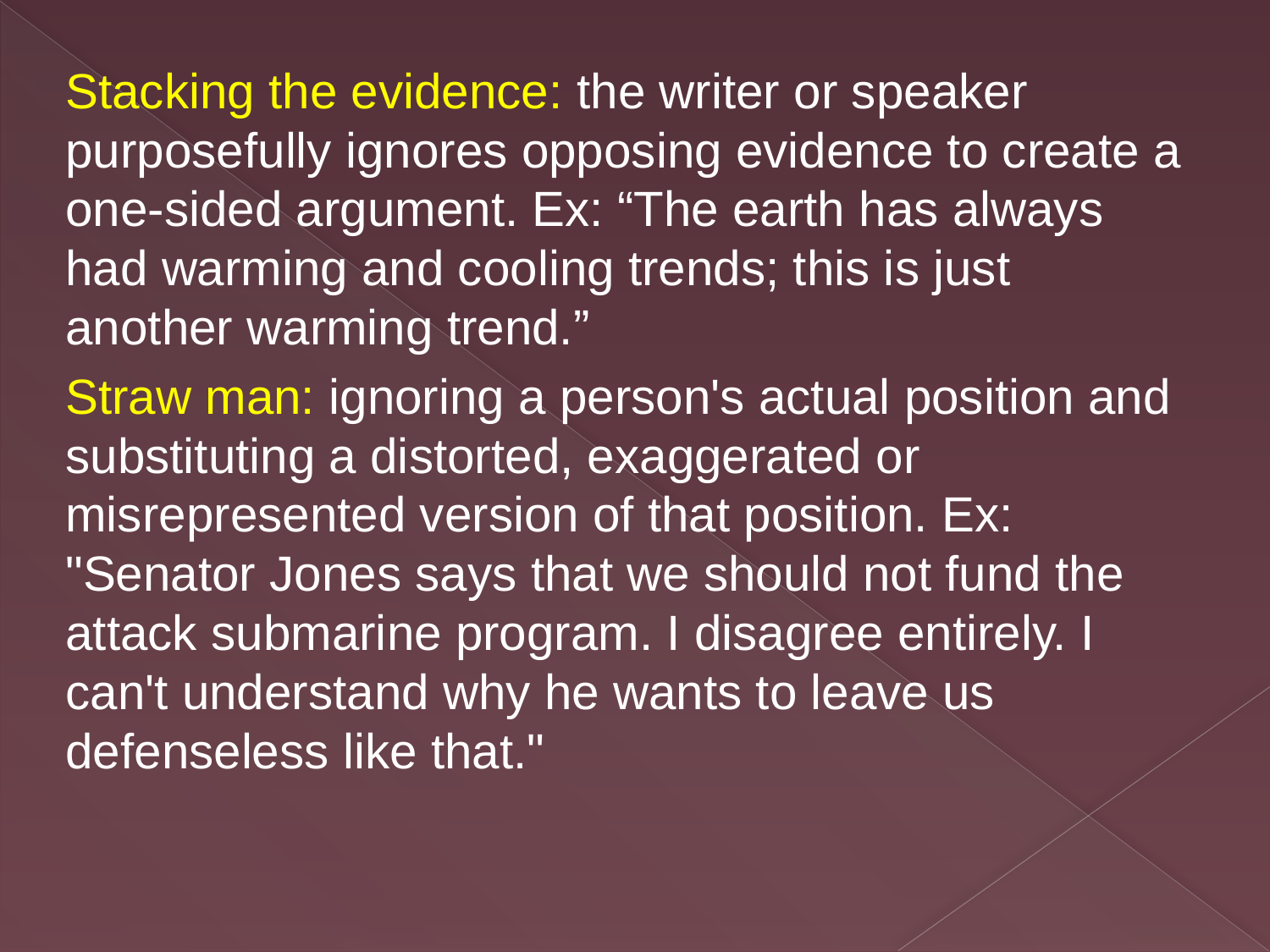

Stacking the evidence: the writer or speaker purposefully ignores opposing evidence to create a one-sided argument. Ex: “The earth has always had warming and cooling trends; this is just another warming trend.”
Straw man: ignoring a person's actual position and substituting a distorted, exaggerated or misrepresented version of that position. Ex: "Senator Jones says that we should not fund the attack submarine program. I disagree entirely. I can't understand why he wants to leave us defenseless like that."